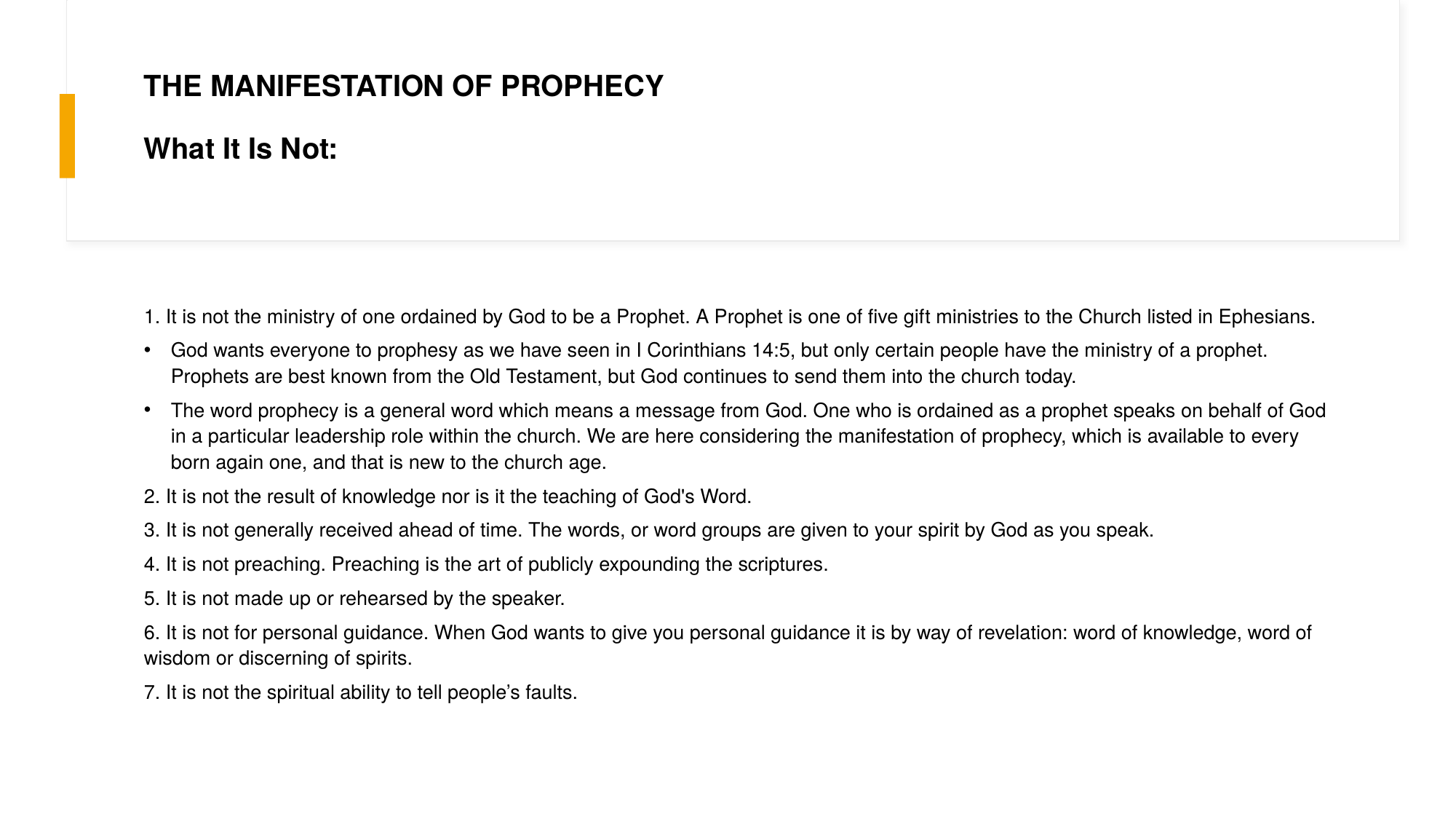

# THE MANIFESTATION OF PROPHECY   What It Is Not:
1. It is not the ministry of one ordained by God to be a Prophet. A Prophet is one of five gift ministries to the Church listed in Ephesians.
God wants everyone to prophesy as we have seen in I Corinthians 14:5, but only certain people have the ministry of a prophet. Prophets are best known from the Old Testament, but God continues to send them into the church today.
The word prophecy is a general word which means a message from God. One who is ordained as a prophet speaks on behalf of God in a particular leadership role within the church. We are here considering the manifestation of prophecy, which is available to every born again one, and that is new to the church age.
2. It is not the result of knowledge nor is it the teaching of God's Word.
3. It is not generally received ahead of time. The words, or word groups are given to your spirit by God as you speak.
4. It is not preaching. Preaching is the art of publicly expounding the scriptures.
5. It is not made up or rehearsed by the speaker.
6. It is not for personal guidance. When God wants to give you personal guidance it is by way of revelation: word of knowledge, word of wisdom or discerning of spirits.
7. It is not the spiritual ability to tell people’s faults.